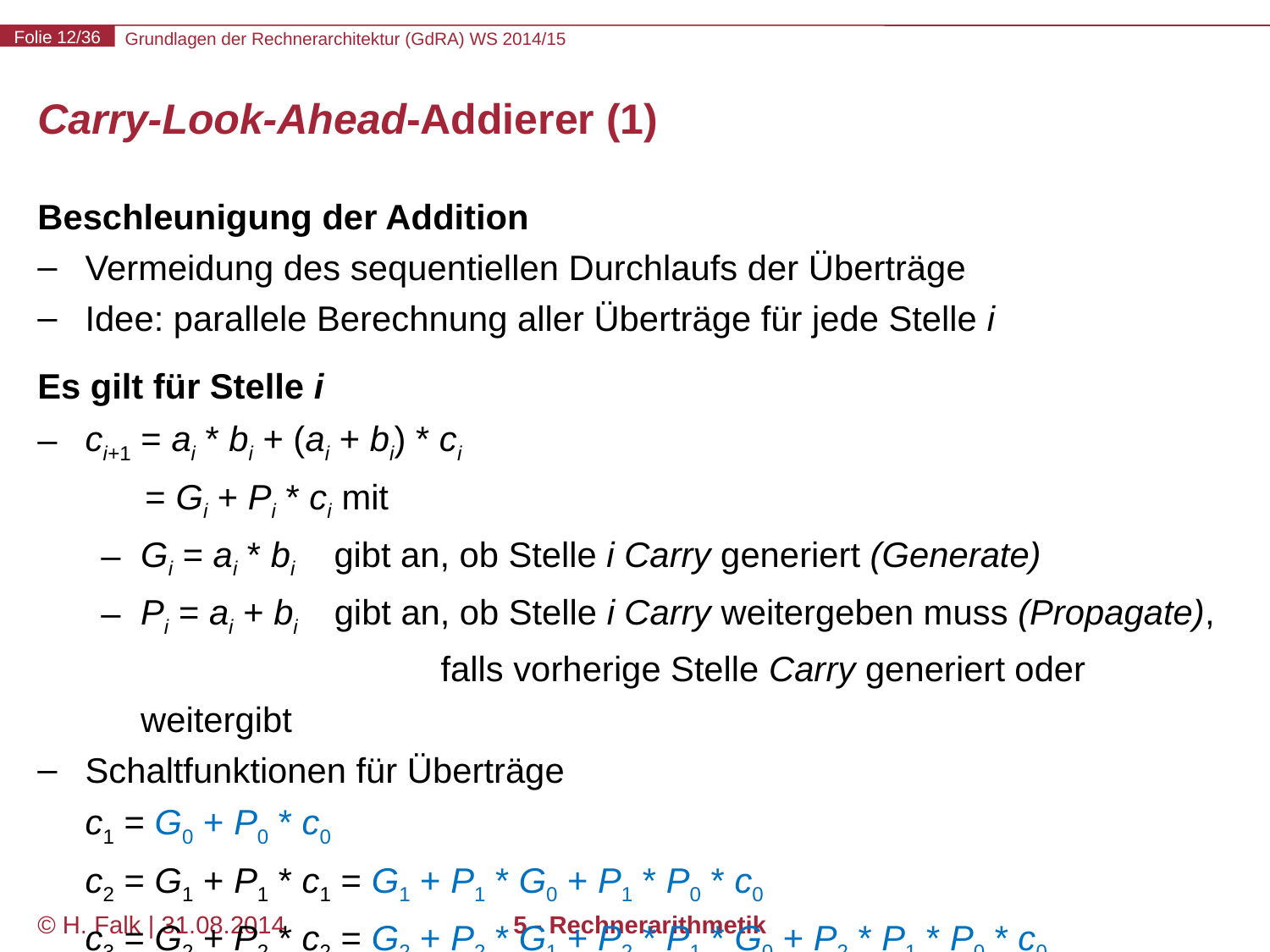

# Carry-Look-Ahead-Addierer (1)
Beschleunigung der Addition
Vermeidung des sequentiellen Durchlaufs der Überträge
Idee: parallele Berechnung aller Überträge für jede Stelle i

Es gilt für Stelle i
ci+1 = ai * bi + (ai + bi) * ci
       = Gi + Pi * ci mit
Gi = ai * bi    gibt an, ob Stelle i Carry generiert (Generate)
Pi = ai + bi    gibt an, ob Stelle i Carry weitergeben muss (Propagate),
		     falls vorherige Stelle Carry generiert oder weitergibt
Schaltfunktionen für Überträge
c1 = G0 + P0 * c0
c2 = G1 + P1 * c1 = G1 + P1 * G0 + P1 * P0 * c0
c3 = G2 + P2 * c2 = G2 + P2 * G1 + P2 * P1 * G0 + P2 * P1 * P0 * c0
…
© H. Falk | 31.08.2014
5 - Rechnerarithmetik